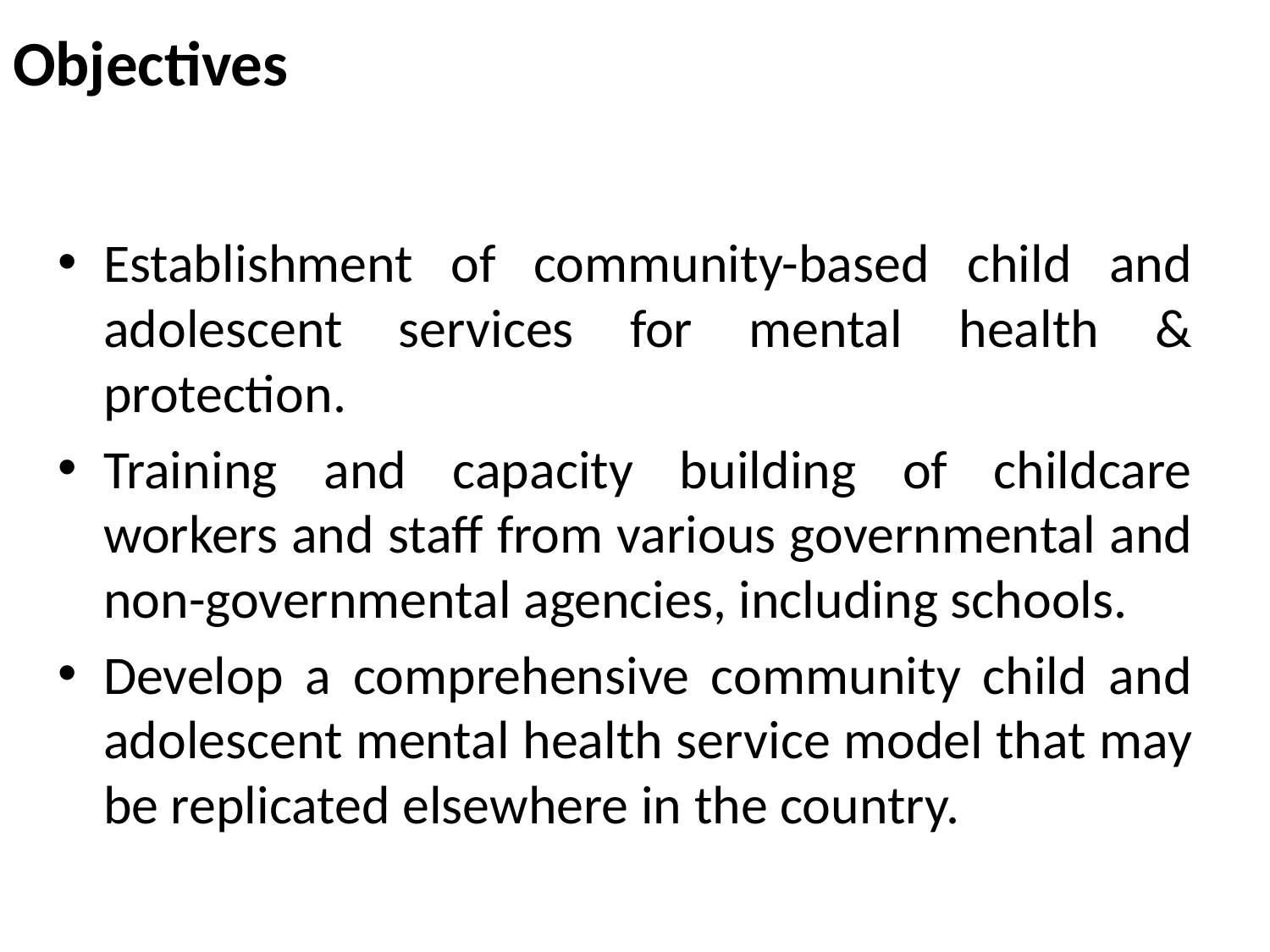

# Objectives
Establishment of community-based child and adolescent services for mental health & protection.
Training and capacity building of childcare workers and staff from various governmental and non-governmental agencies, including schools.
Develop a comprehensive community child and adolescent mental health service model that may be replicated elsewhere in the country.